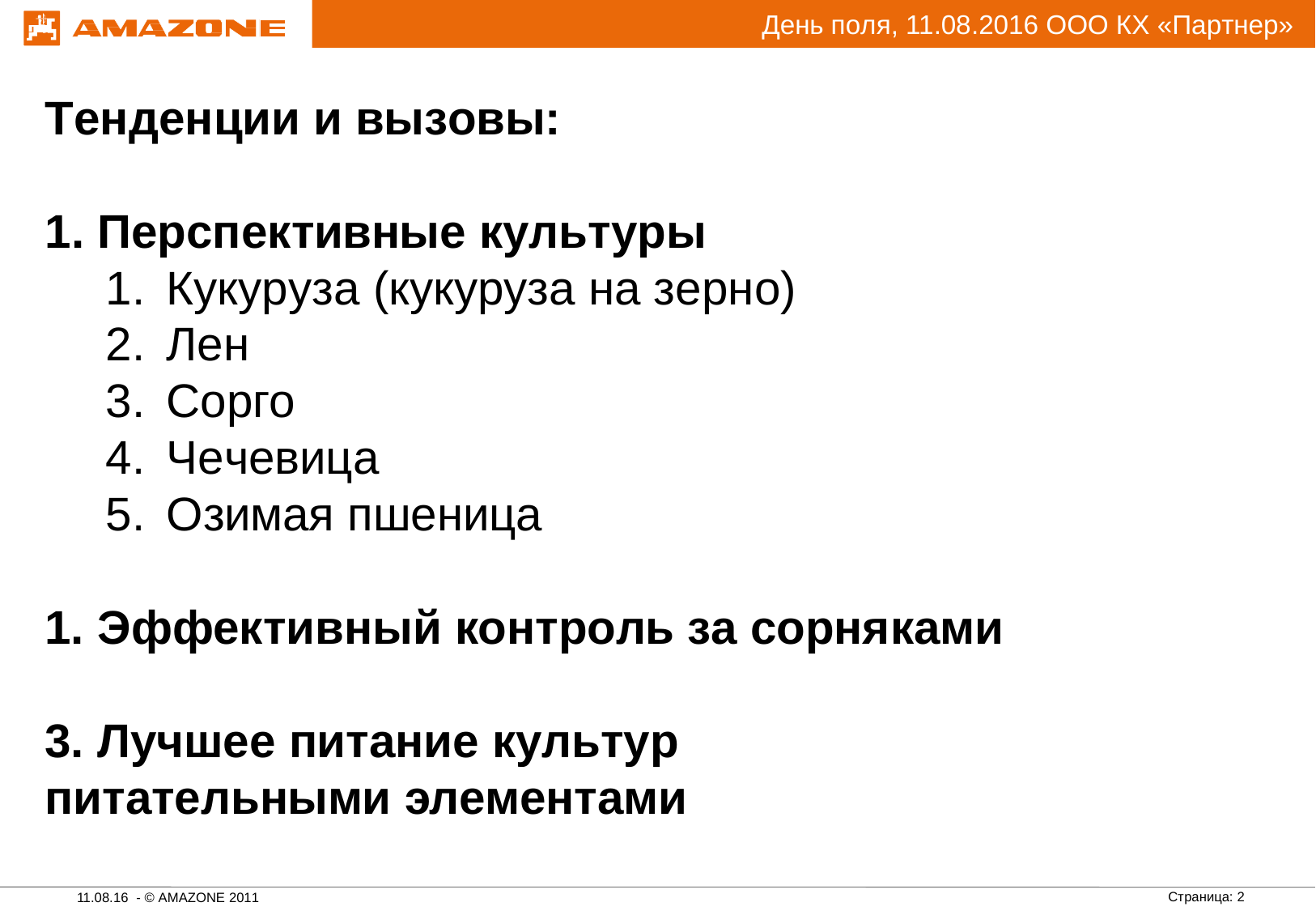

День поля, 11.08.2016 ООО КХ «Партнер»

# Тенденции и вызовы:
Перспективные культуры
Кукуруза (кукуруза на зерно)
Лен
Сорго
Чечевица
Озимая пшеница

1. Эффективный контроль за сорняками

3. Лучшее питание культур питательными элементами

Страница: 2
11.08.16  - © AMAZONE 2011